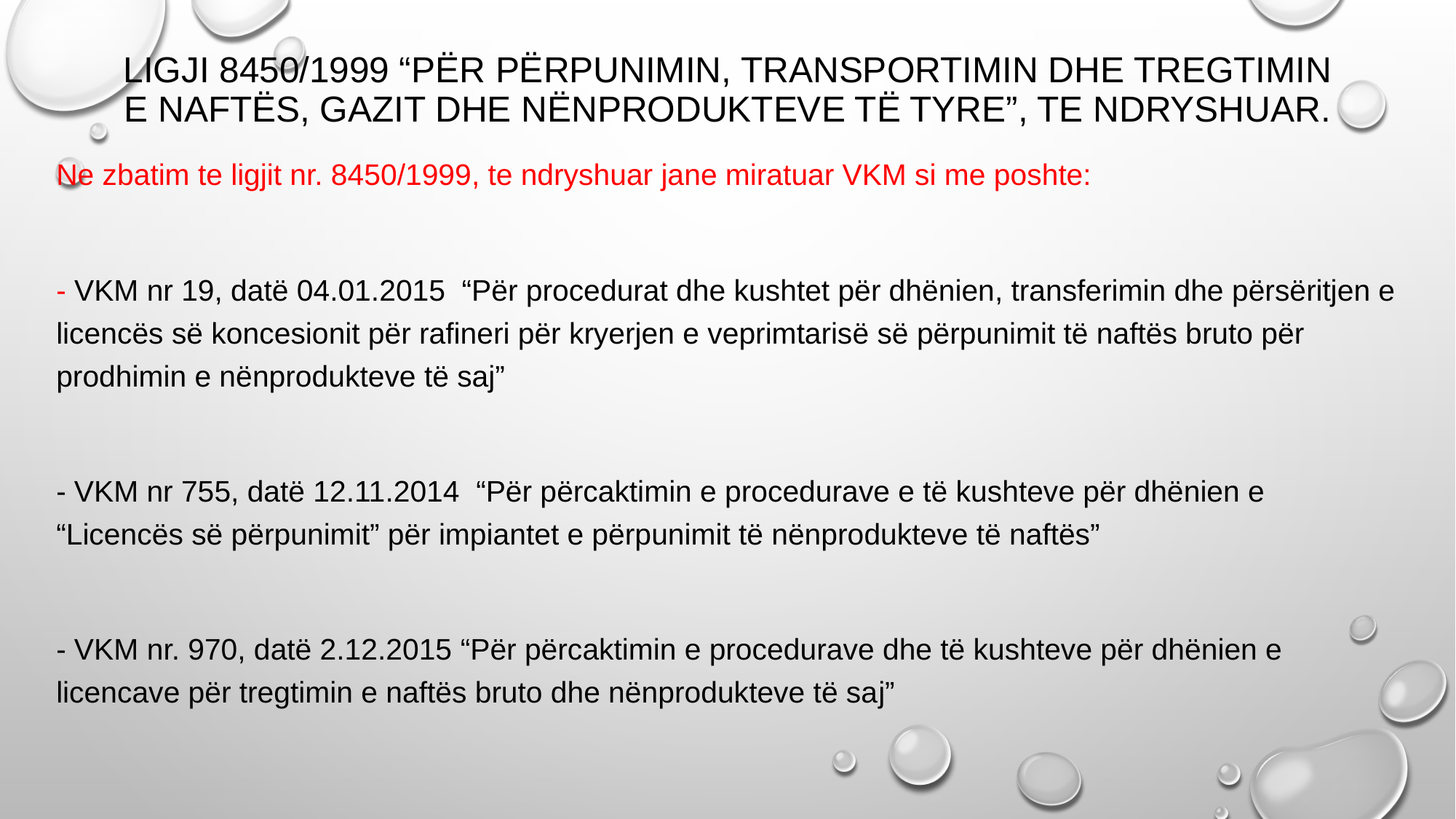

# Ligji 8450/1999 “Për Përpunimin, Transportimin dhe Tregtimin e Naftës, Gazit dhe Nënprodukteve të tyre”, te ndryshuar.
Ne zbatim te ligjit nr. 8450/1999, te ndryshuar jane miratuar VKM si me poshte:

- VKM nr 19, datë 04.01.2015  “Për procedurat dhe kushtet për dhënien, transferimin dhe përsëritjen e licencës së koncesionit për rafineri për kryerjen e veprimtarisë së përpunimit të naftës bruto për prodhimin e nënprodukteve të saj”

- VKM nr 755, datë 12.11.2014  “Për përcaktimin e procedurave e të kushteve për dhënien e “Licencës së përpunimit” për impiantet e përpunimit të nënprodukteve të naftës”

- VKM nr. 970, datë 2.12.2015 “Për përcaktimin e procedurave dhe të kushteve për dhënien e licencave për tregtimin e naftës bruto dhe nënprodukteve të saj”